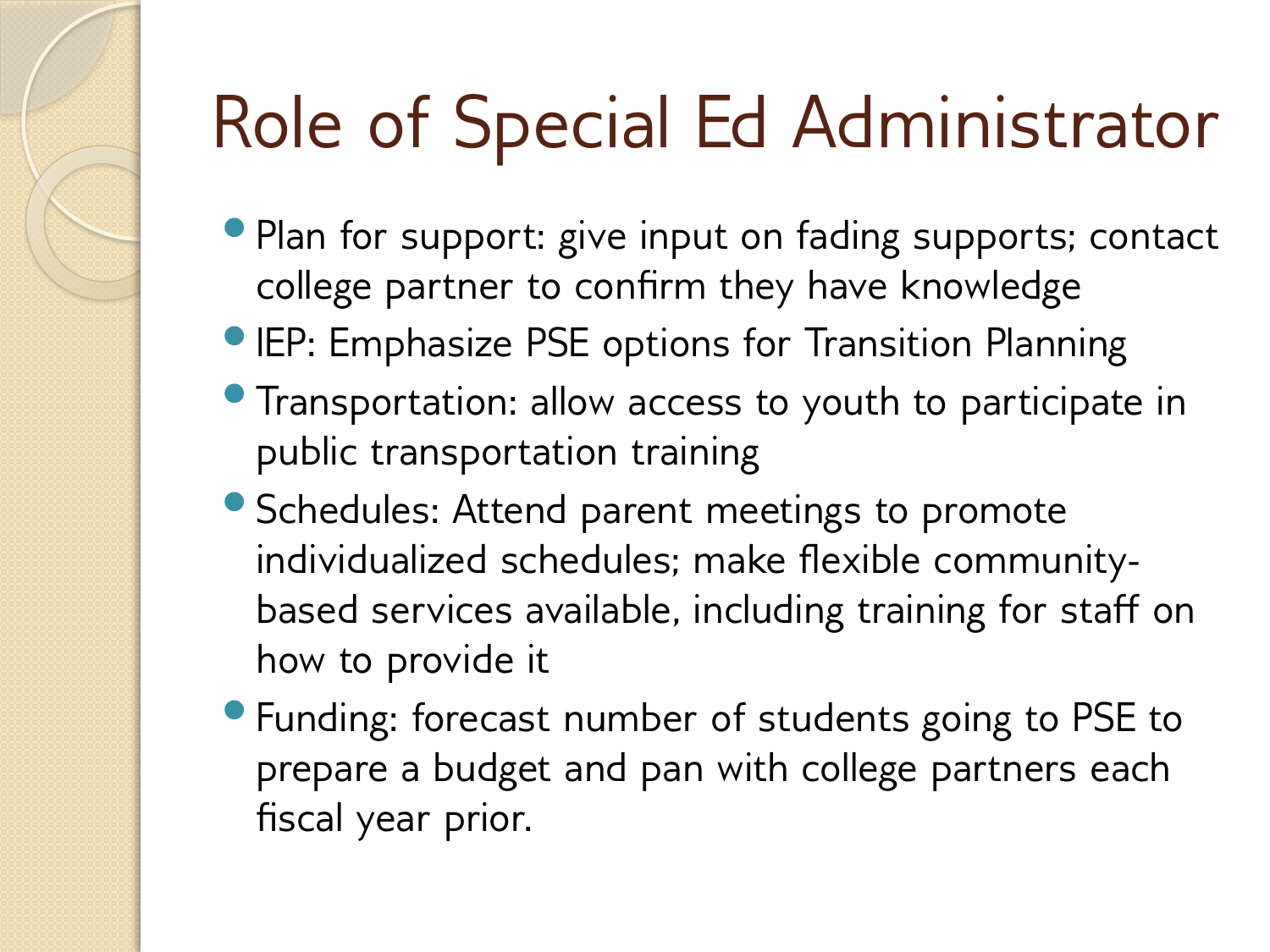

# Role of Special Ed Administrator
Plan for support: give input on fading supports; contact college partner to confirm they have knowledge
IEP: Emphasize PSE options for Transition Planning
Transportation: allow access to youth to participate in public transportation training
Schedules: Attend parent meetings to promote individualized schedules; make flexible community-based services available, including training for staff on how to provide it
Funding: forecast number of students going to PSE to prepare a budget and pan with college partners each fiscal year prior.